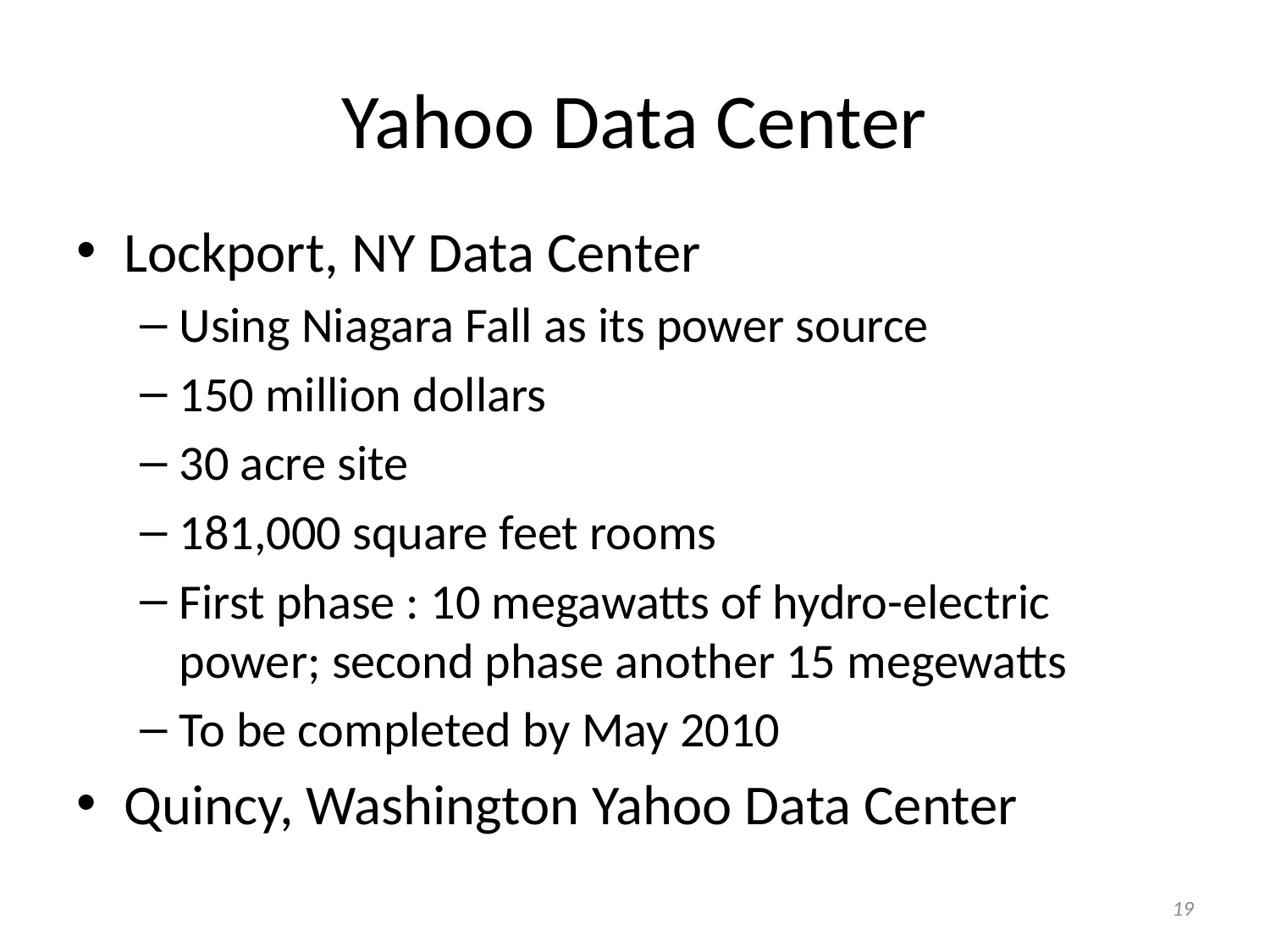

# Yahoo Data Center
Lockport, NY Data Center
Using Niagara Fall as its power source
150 million dollars
30 acre site
181,000 square feet rooms
First phase : 10 megawatts of hydro-electric power; second phase another 15 megewatts
To be completed by May 2010
Quincy, Washington Yahoo Data Center
19